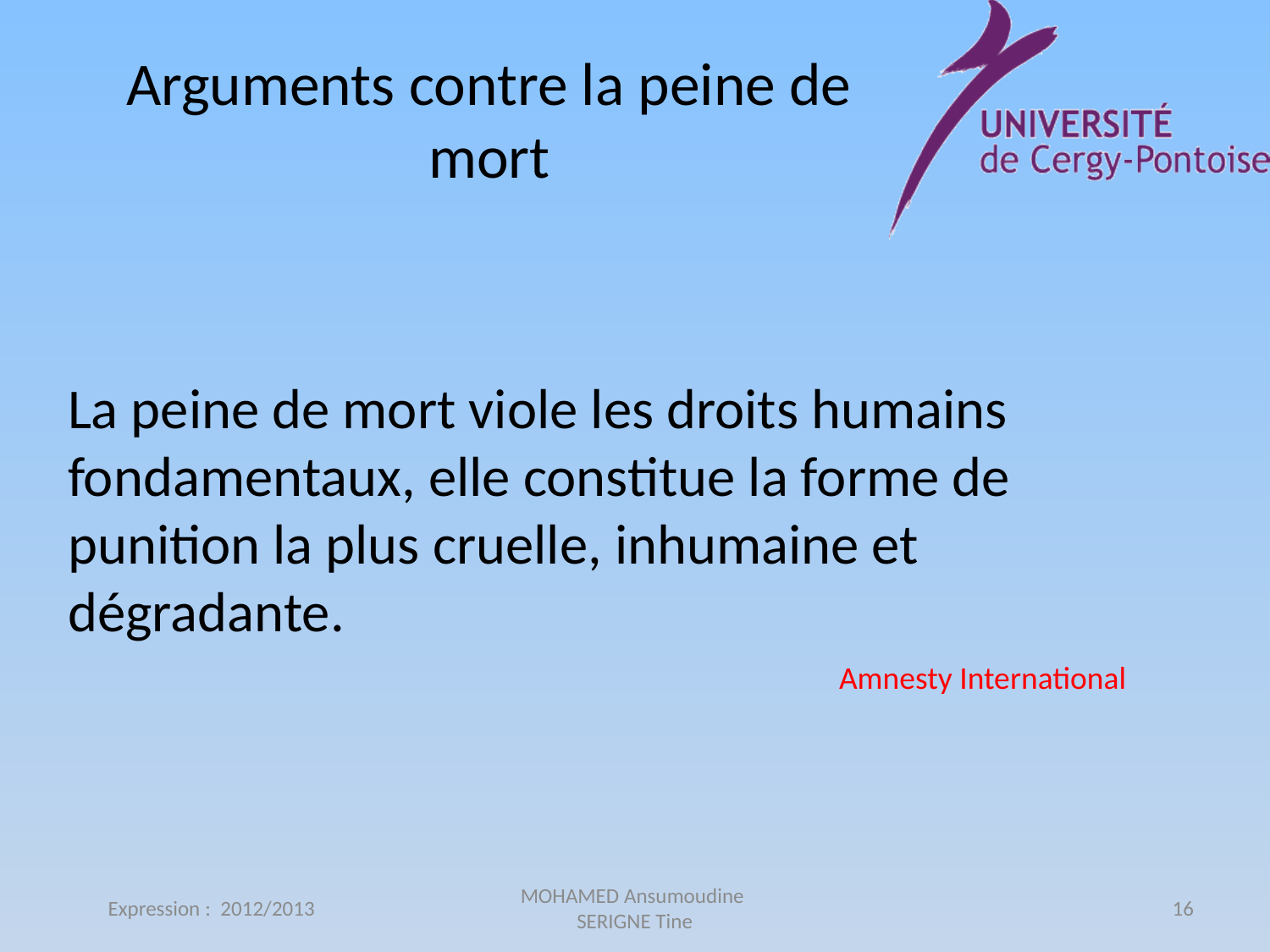

# Arguments contre la peine de mort
La peine de mort viole les droits humains fondamentaux, elle constitue la forme de punition la plus cruelle, inhumaine et dégradante.
Amnesty International
Expression :  2012/2013
MOHAMED Ansumoudine
SERIGNE Tine
16